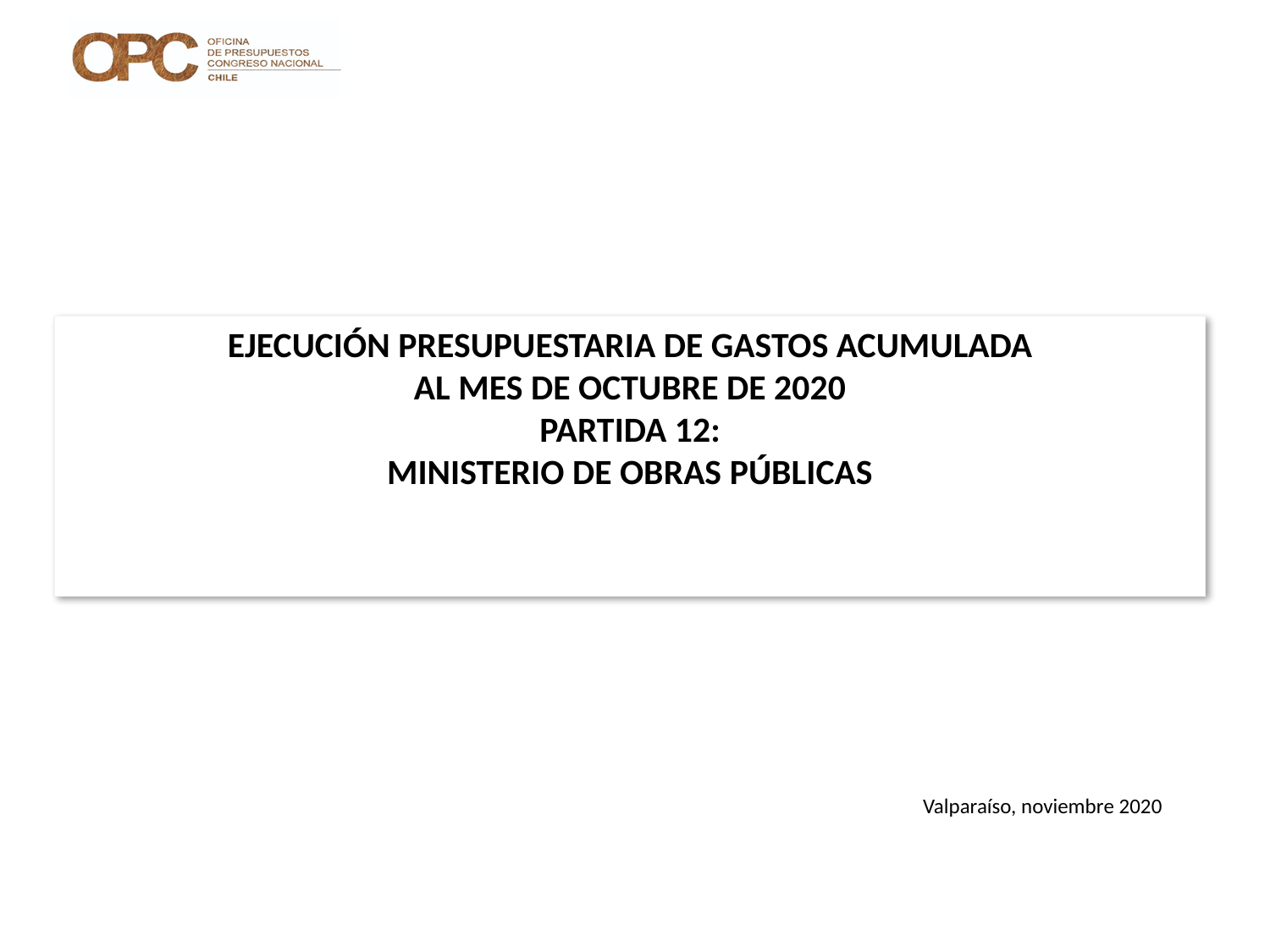

# EJECUCIÓN PRESUPUESTARIA DE GASTOS ACUMULADA AL MES DE OCTUBRE DE 2020 PARTIDA 12: MINISTERIO DE OBRAS PÚBLICAS
Valparaíso, noviembre 2020